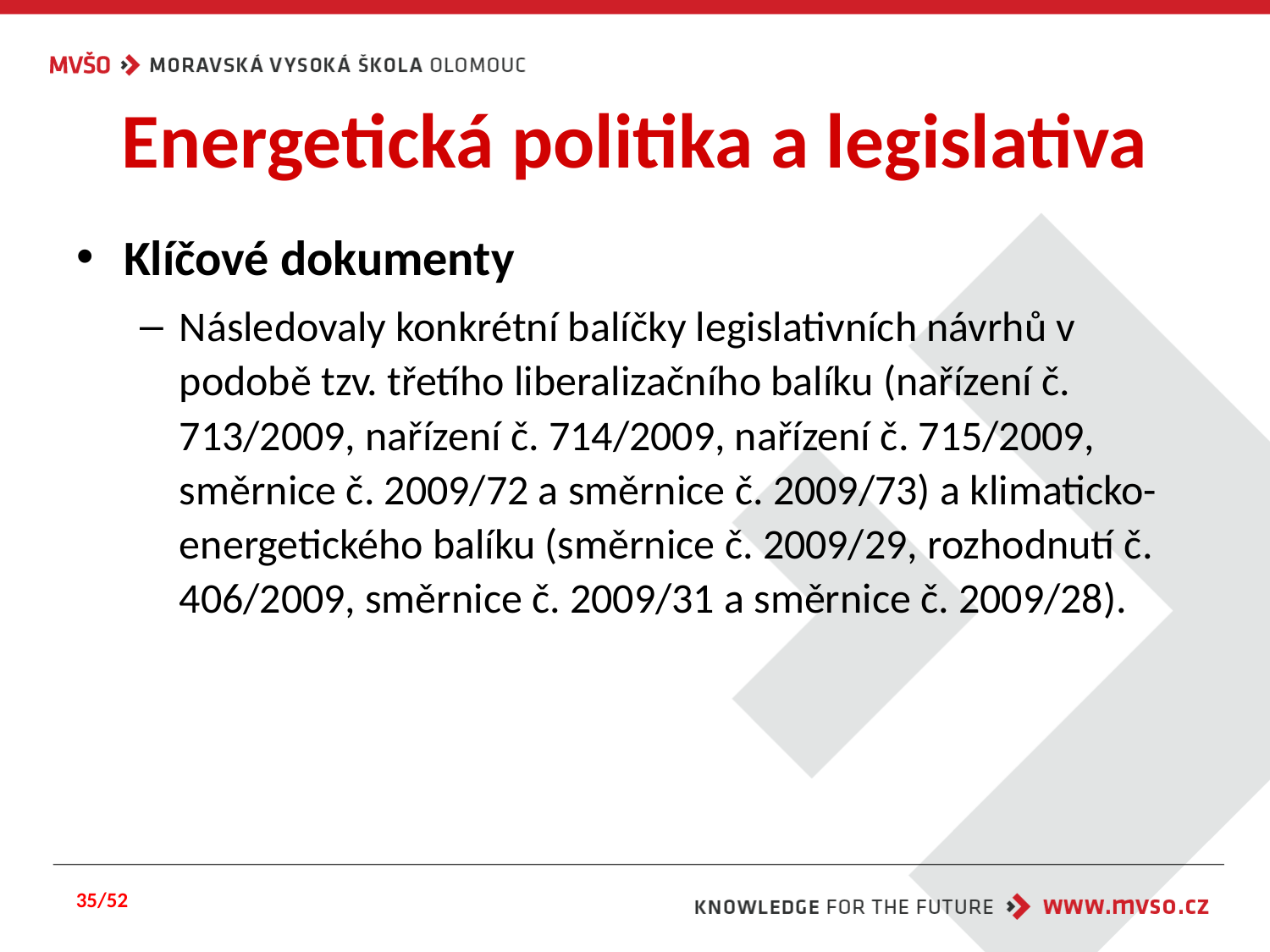

# Energetická politika a legislativa
Klíčové dokumenty
Následovaly konkrétní balíčky legislativních návrhů v podobě tzv. třetího liberalizačního balíku (nařízení č. 713/2009, nařízení č. 714/2009, nařízení č. 715/2009, směrnice č. 2009/72 a směrnice č. 2009/73) a klimaticko-energetického balíku (směrnice č. 2009/29, rozhodnutí č. 406/2009, směrnice č. 2009/31 a směrnice č. 2009/28).
35/52